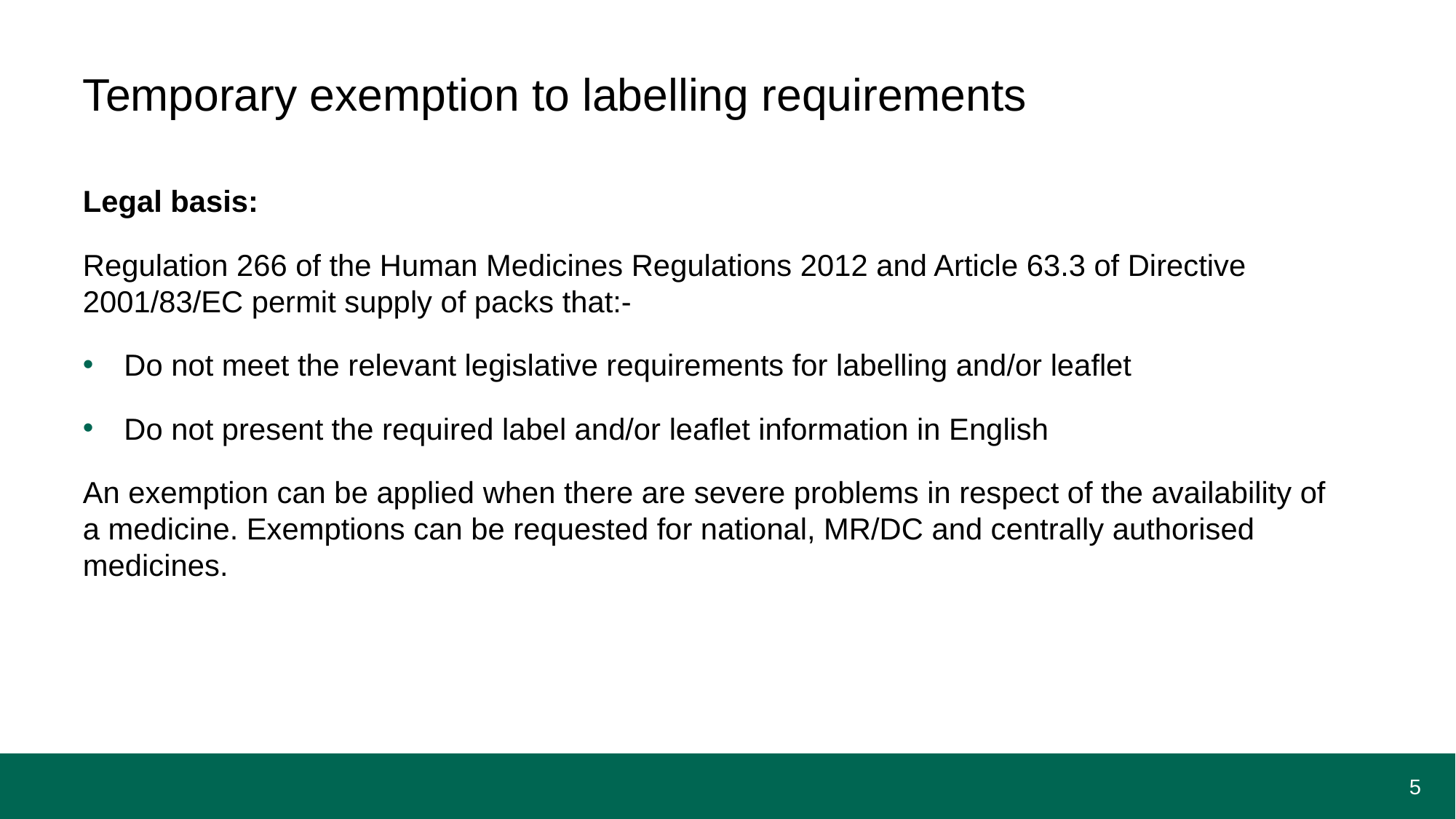

# Temporary exemption to labelling requirements
Legal basis:
Regulation 266 of the Human Medicines Regulations 2012 and Article 63.3 of Directive 2001/83/EC permit supply of packs that:-
Do not meet the relevant legislative requirements for labelling and/or leaflet
Do not present the required label and/or leaflet information in English
An exemption can be applied when there are severe problems in respect of the availability of a medicine. Exemptions can be requested for national, MR/DC and centrally authorised medicines.